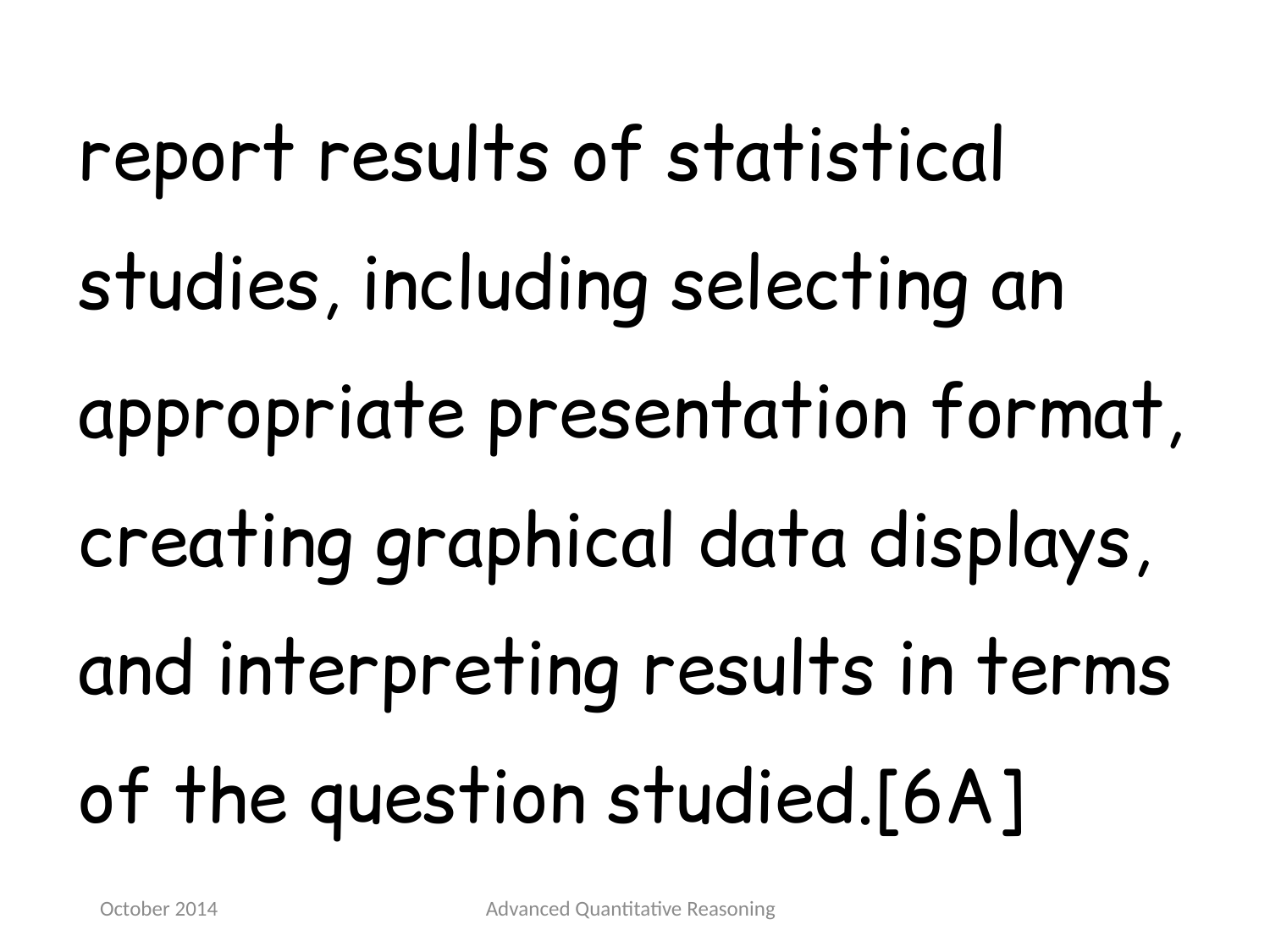

report results of statistical studies, including selecting an appropriate presentation format, creating graphical data displays, and interpreting results in terms of the question studied.[6A]
October 2014
Advanced Quantitative Reasoning